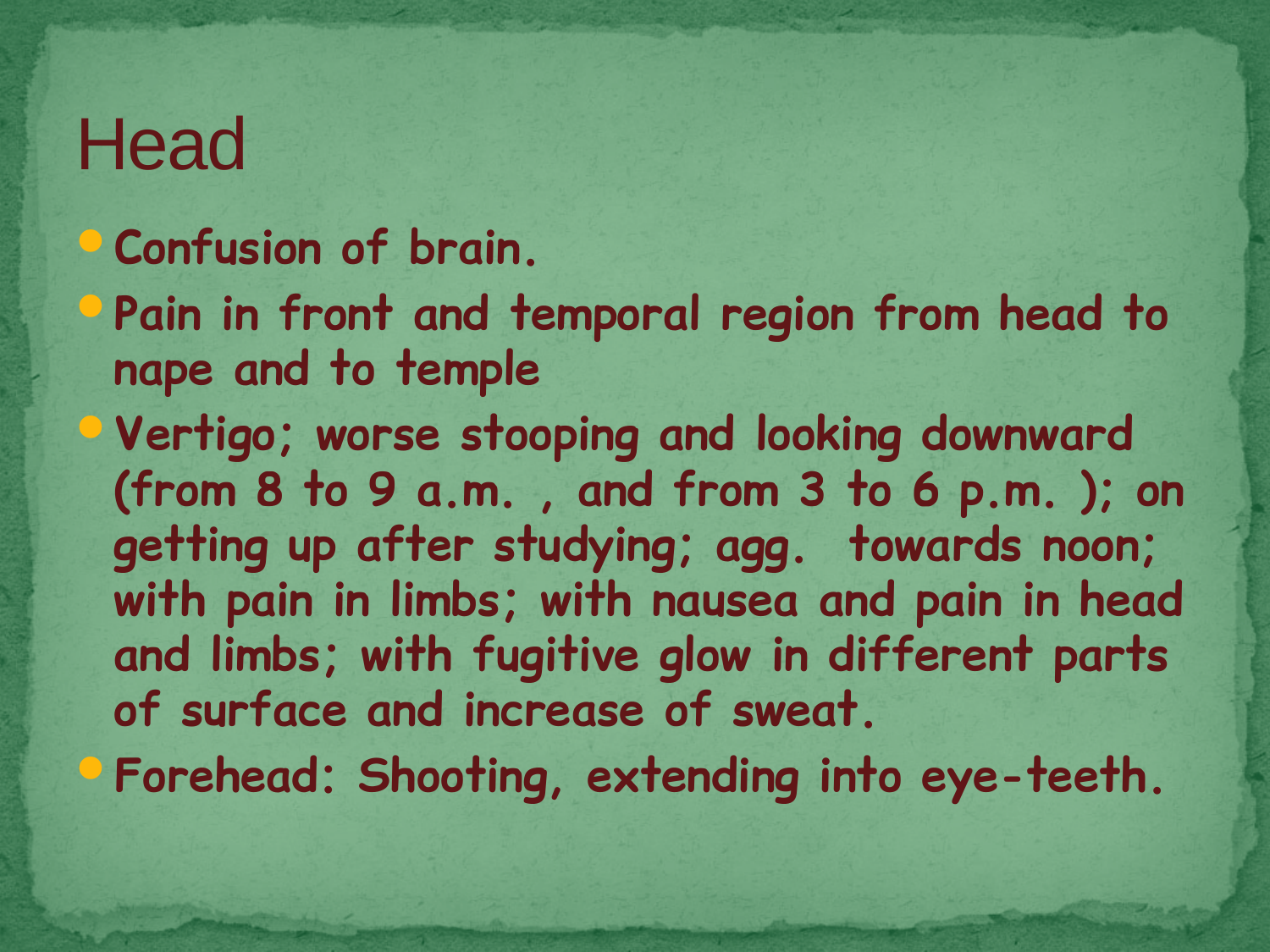

# Head
Confusion of brain.
Pain in front and temporal region from head to nape and to temple
Vertigo; worse stooping and looking downward (from 8 to 9 a.m. , and from 3 to 6 p.m. ); on getting up after studying; agg.  towards noon; with pain in limbs; with nausea and pain in head and limbs; with fugitive glow in different parts of surface and increase of sweat.
Forehead: Shooting, extending into eye-teeth.